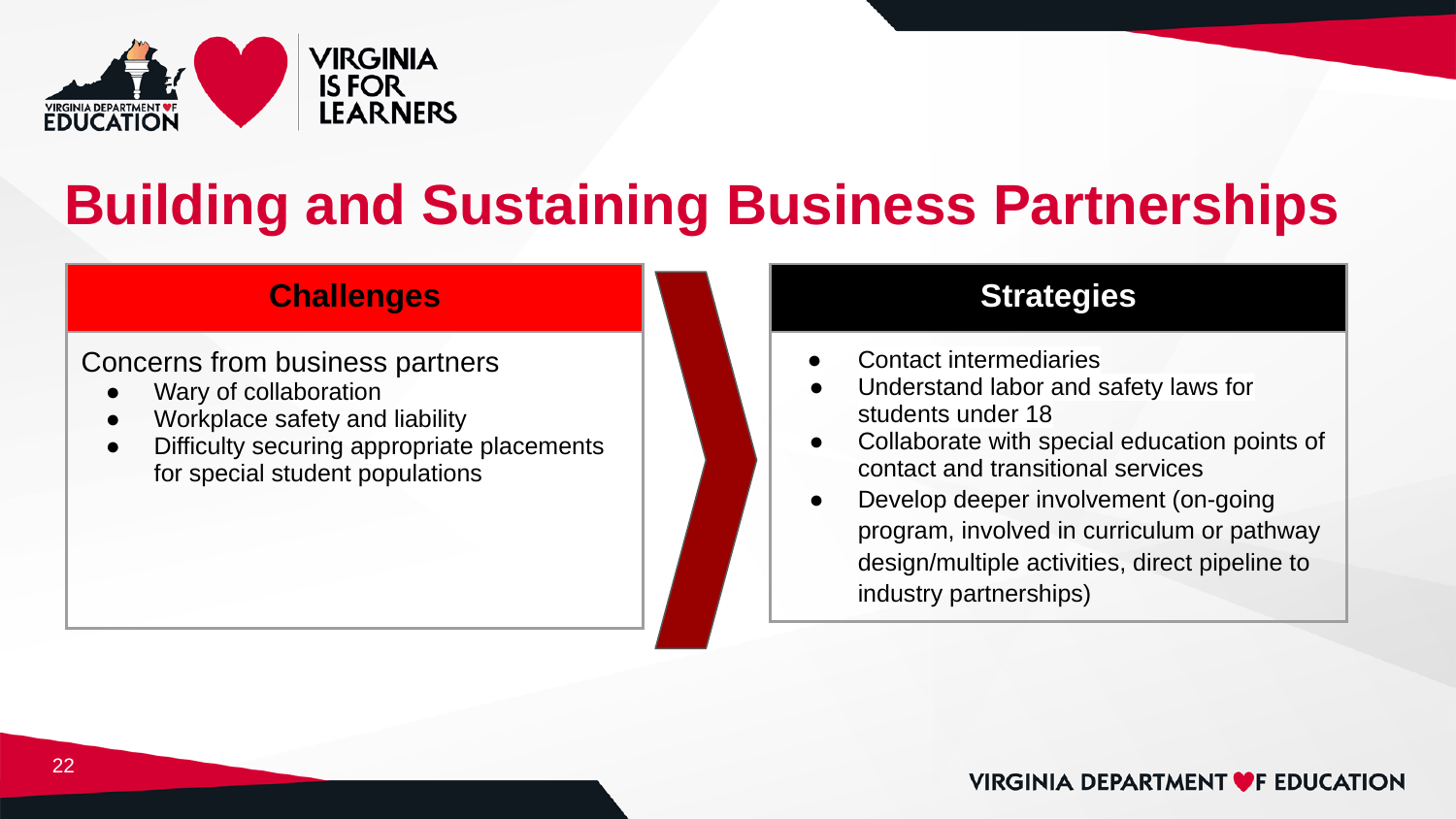

# Building and Sustaining Business Partnerships
| Challenges |
| --- |
| Concerns from business partners Wary of collaboration Workplace safety and liability Difficulty securing appropriate placements for special student populations |
| Strategies |
| --- |
| Contact intermediaries Understand labor and safety laws for students under 18 Collaborate with special education points of contact and transitional services Develop deeper involvement (on-going program, involved in curriculum or pathway design/multiple activities, direct pipeline to industry partnerships) |

22